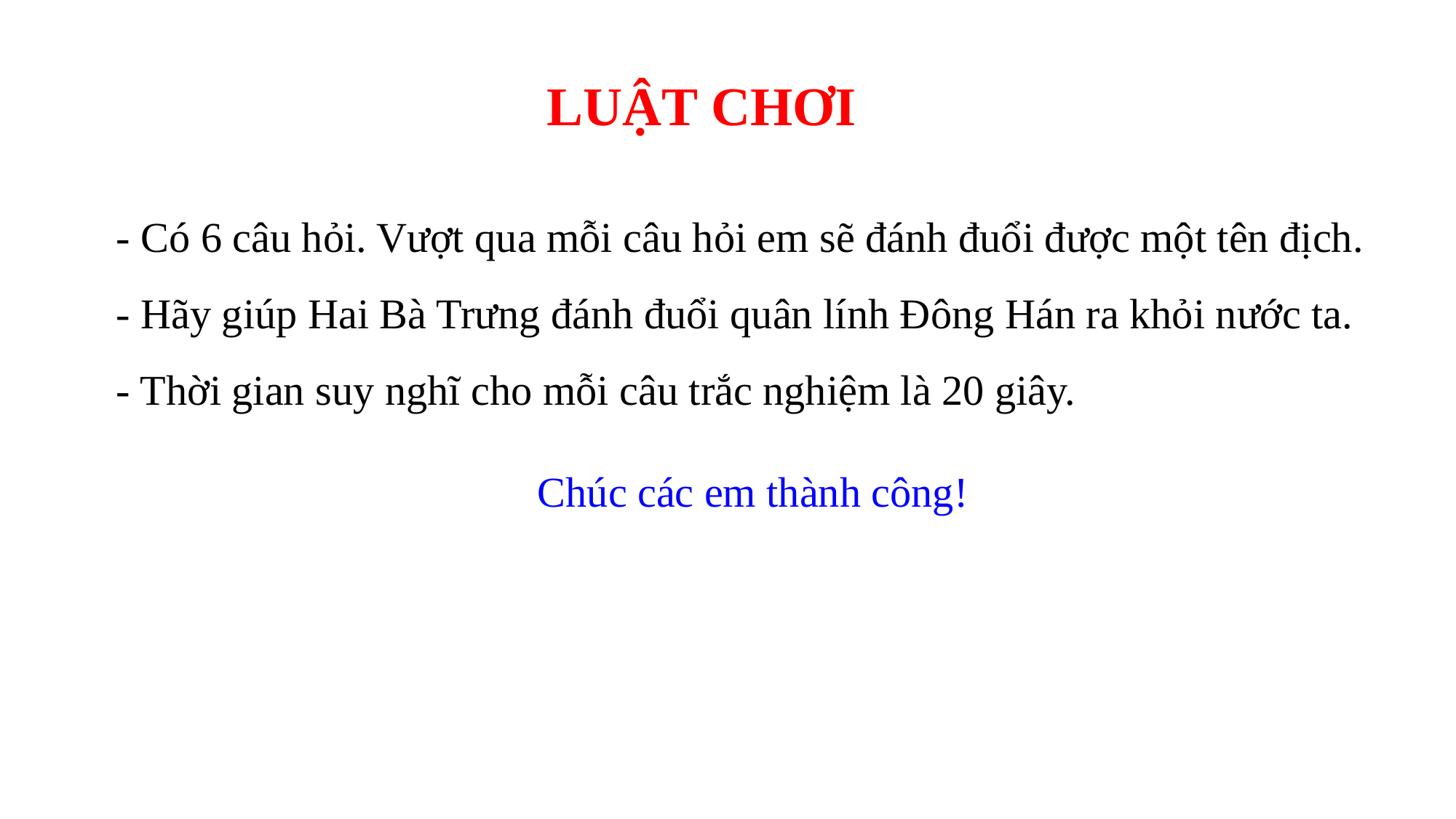

LUẬT CHƠI
- Có 6 câu hỏi. Vượt qua mỗi câu hỏi em sẽ đánh đuổi được một tên địch.
- Hãy giúp Hai Bà Trưng đánh đuổi quân lính Đông Hán ra khỏi nước ta.
- Thời gian suy nghĩ cho mỗi câu trắc nghiệm là 20 giây.

Chúc các em thành công!